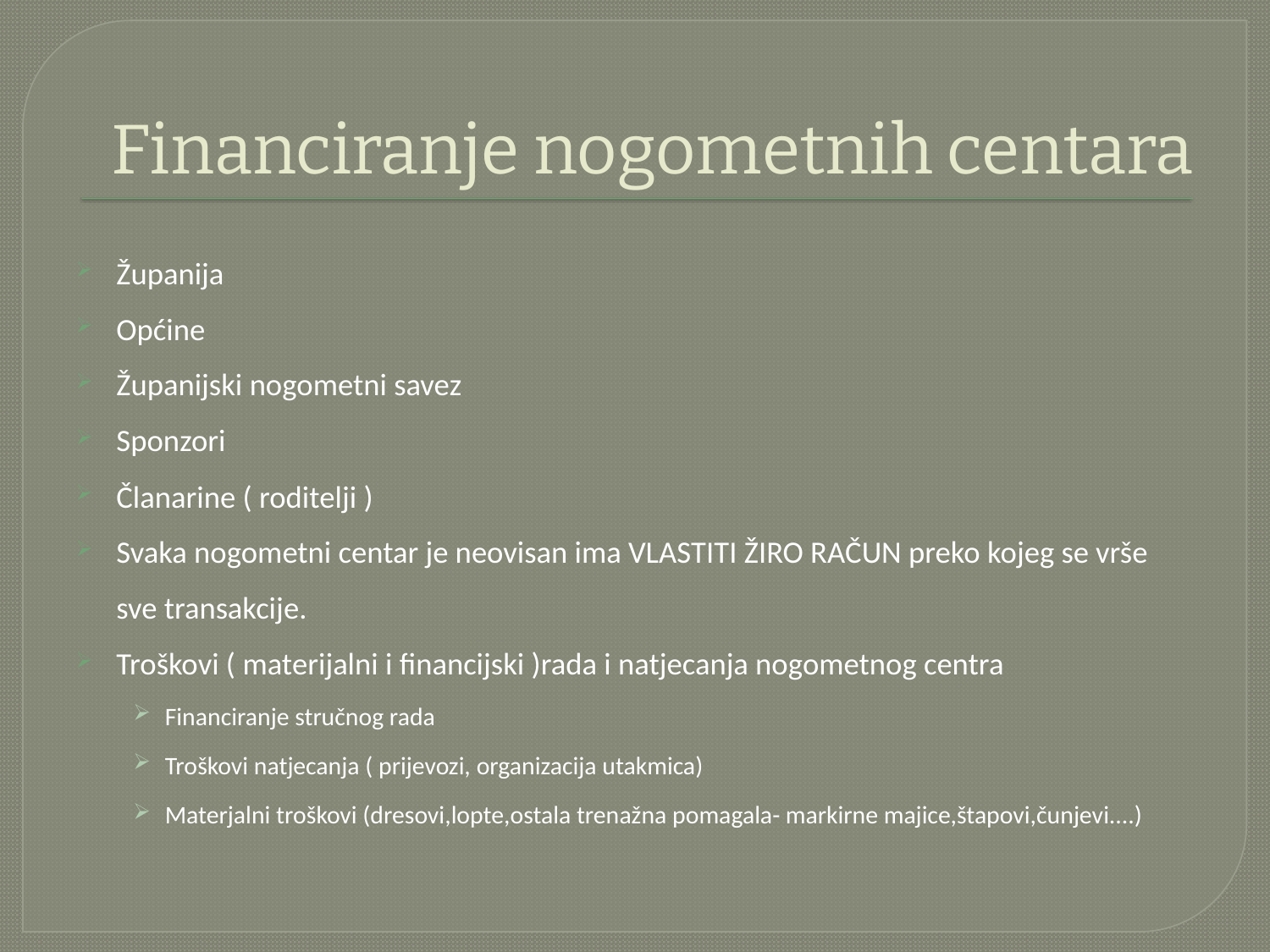

# Financiranje nogometnih centara
Županija
Općine
Županijski nogometni savez
Sponzori
Članarine ( roditelji )
Svaka nogometni centar je neovisan ima VLASTITI ŽIRO RAČUN preko kojeg se vrše sve transakcije.
Troškovi ( materijalni i financijski )rada i natjecanja nogometnog centra
Financiranje stručnog rada
Troškovi natjecanja ( prijevozi, organizacija utakmica)
Materjalni troškovi (dresovi,lopte,ostala trenažna pomagala- markirne majice,štapovi,čunjevi....)